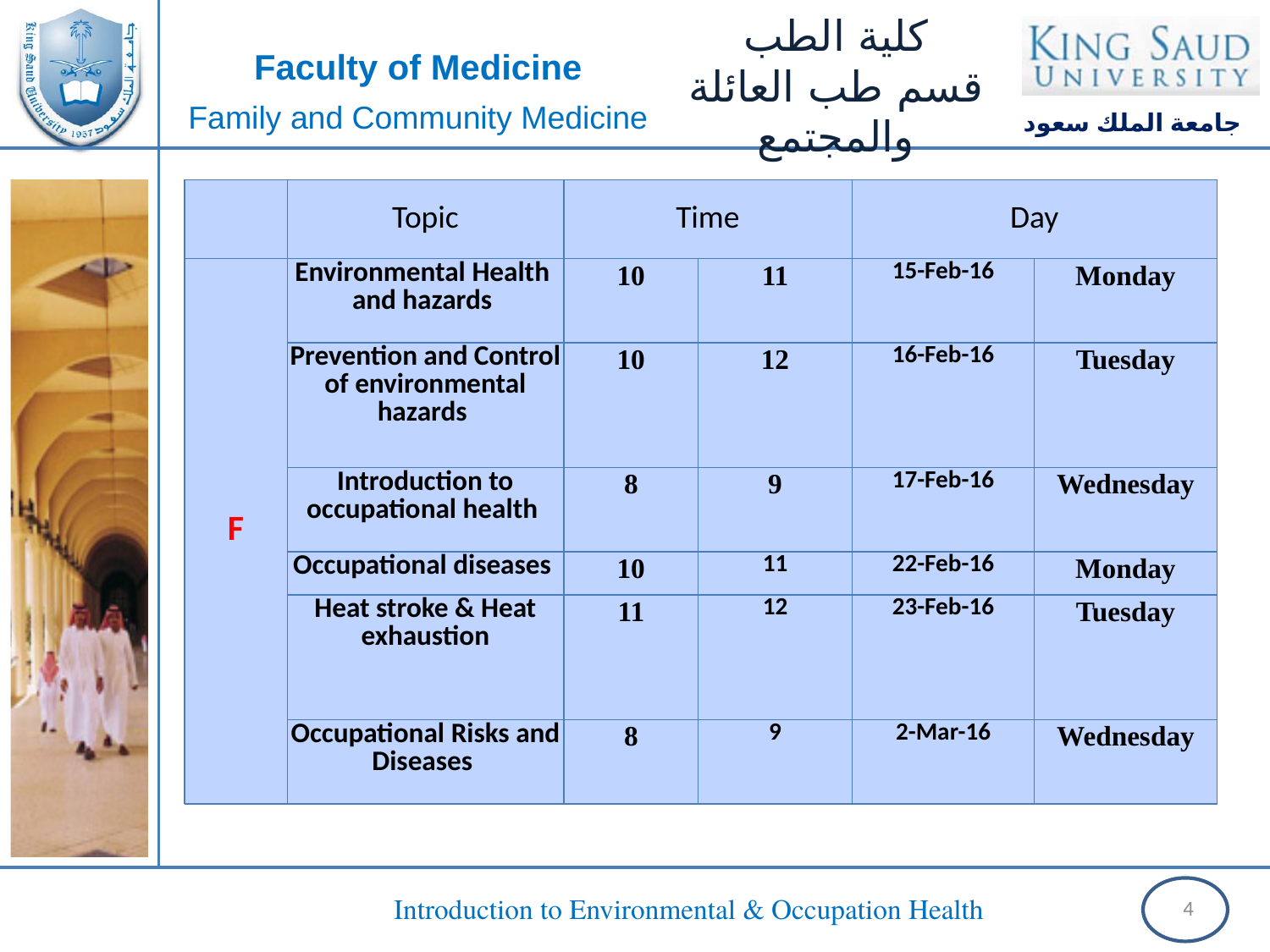

|  | Topic | Time |  | Day |  |
| --- | --- | --- | --- | --- | --- |
| F | Environmental Health and hazards | 10 | 11 | 15-Feb-16 | Monday |
|  | Prevention and Control of environmental hazards | 10 | 12 | 16-Feb-16 | Tuesday |
|  | Introduction to occupational health | 8 | 9 | 17-Feb-16 | Wednesday |
|  | Occupational diseases | 10 | 11 | 22-Feb-16 | Monday |
|  | Heat stroke & Heat exhaustion | 11 | 12 | 23-Feb-16 | Tuesday |
|  | Occupational Risks and Diseases | 8 | 9 | 2-Mar-16 | Wednesday |
4